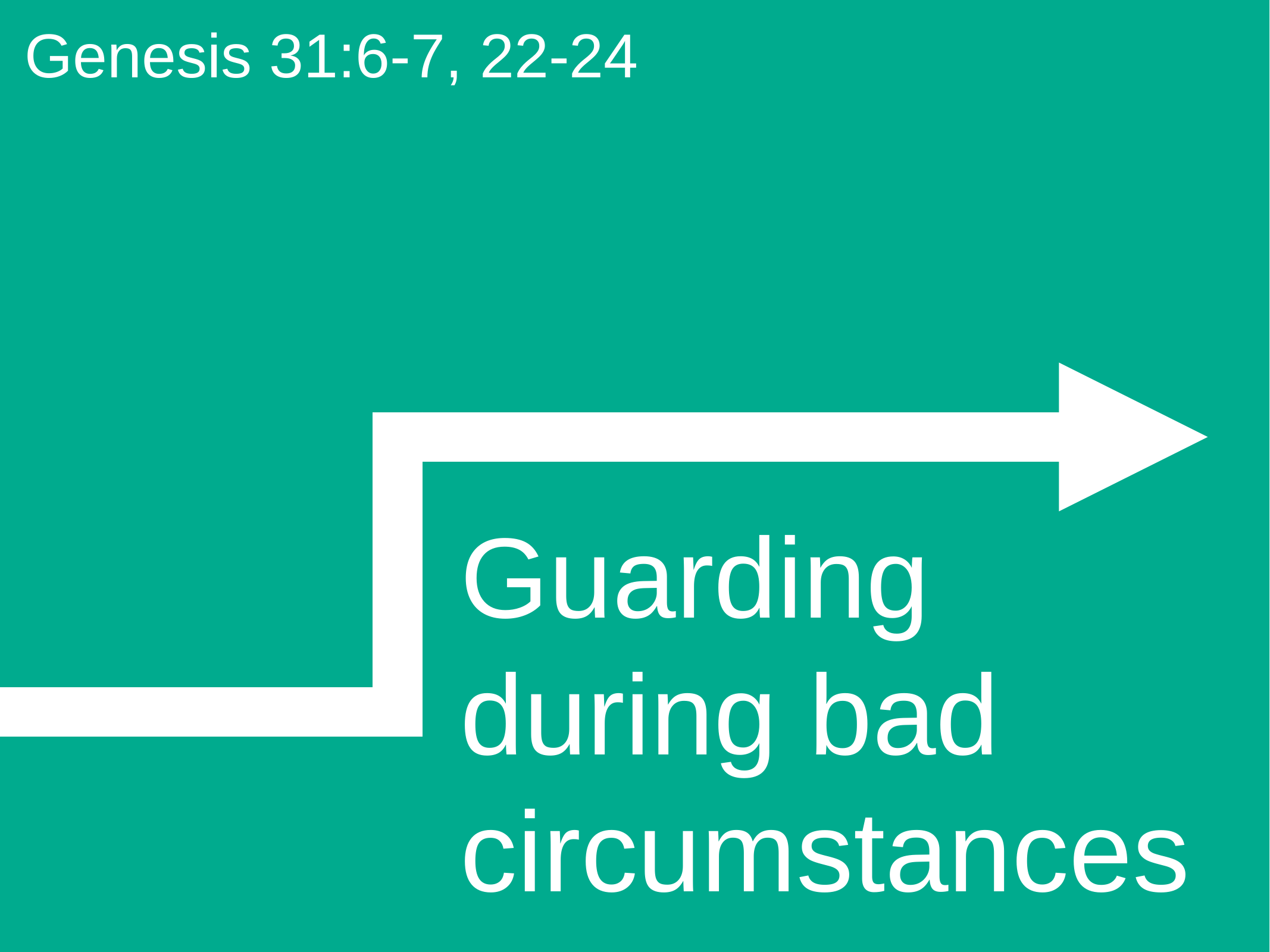

Genesis 31:6-7, 22-24

Guarding
during bad
circumstances